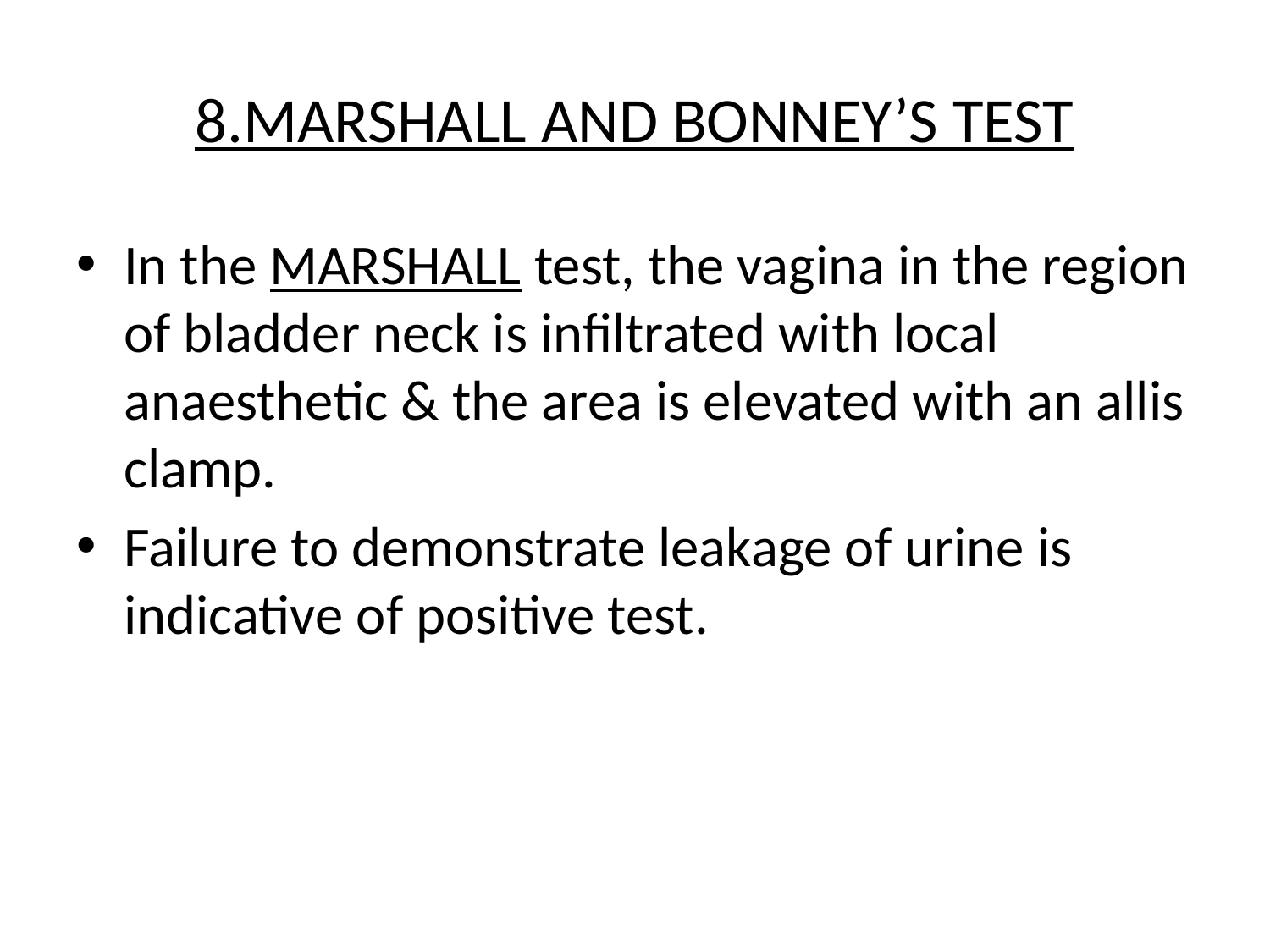

# 8.MARSHALL AND BONNEY’S TEST
In the MARSHALL test, the vagina in the region of bladder neck is infiltrated with local anaesthetic & the area is elevated with an allis clamp.
Failure to demonstrate leakage of urine is indicative of positive test.